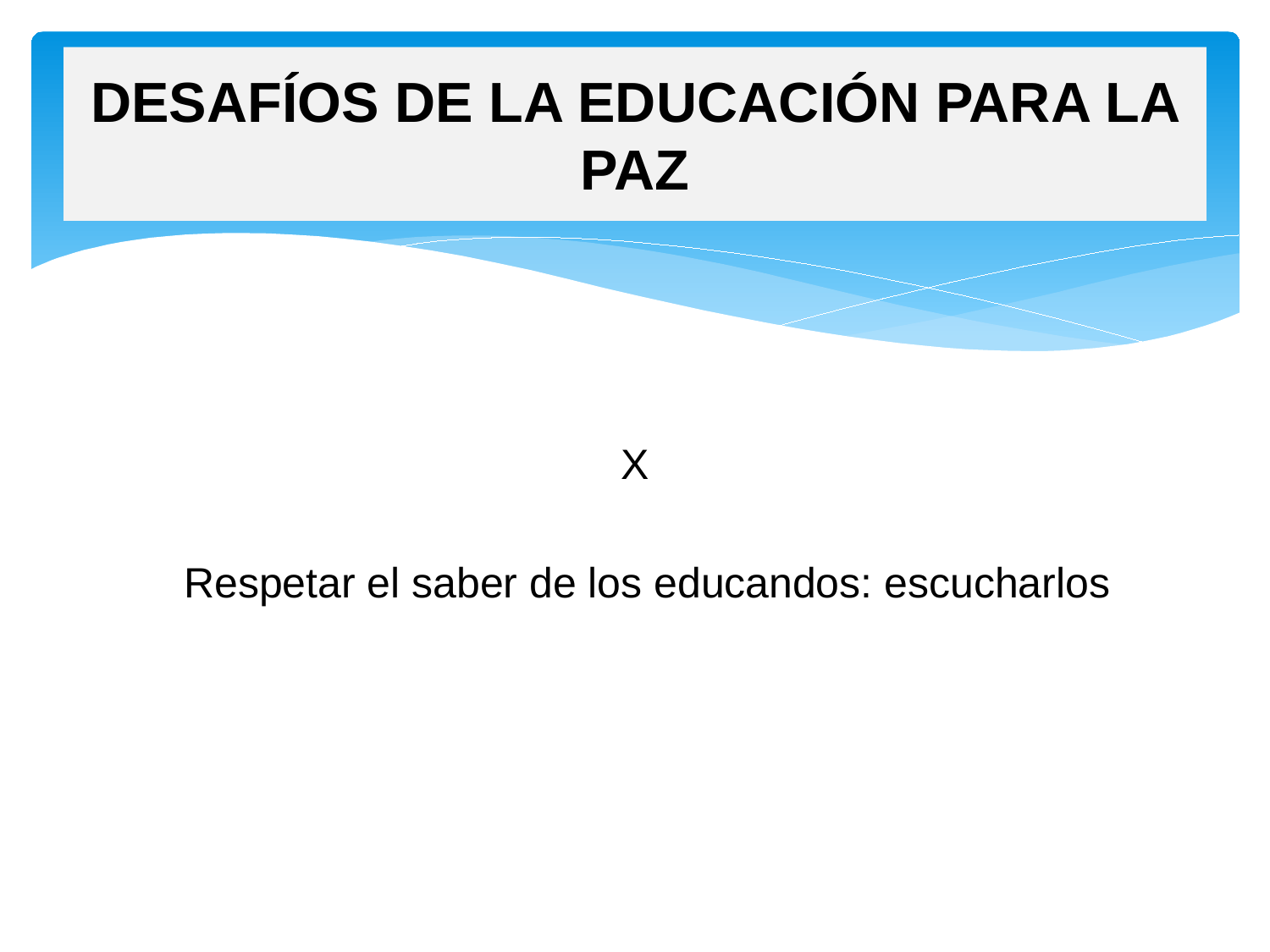

# DESAFÍOS DE LA EDUCACIÓN PARA LA PAZ

X

  Respetar el saber de los educandos: escucharlos